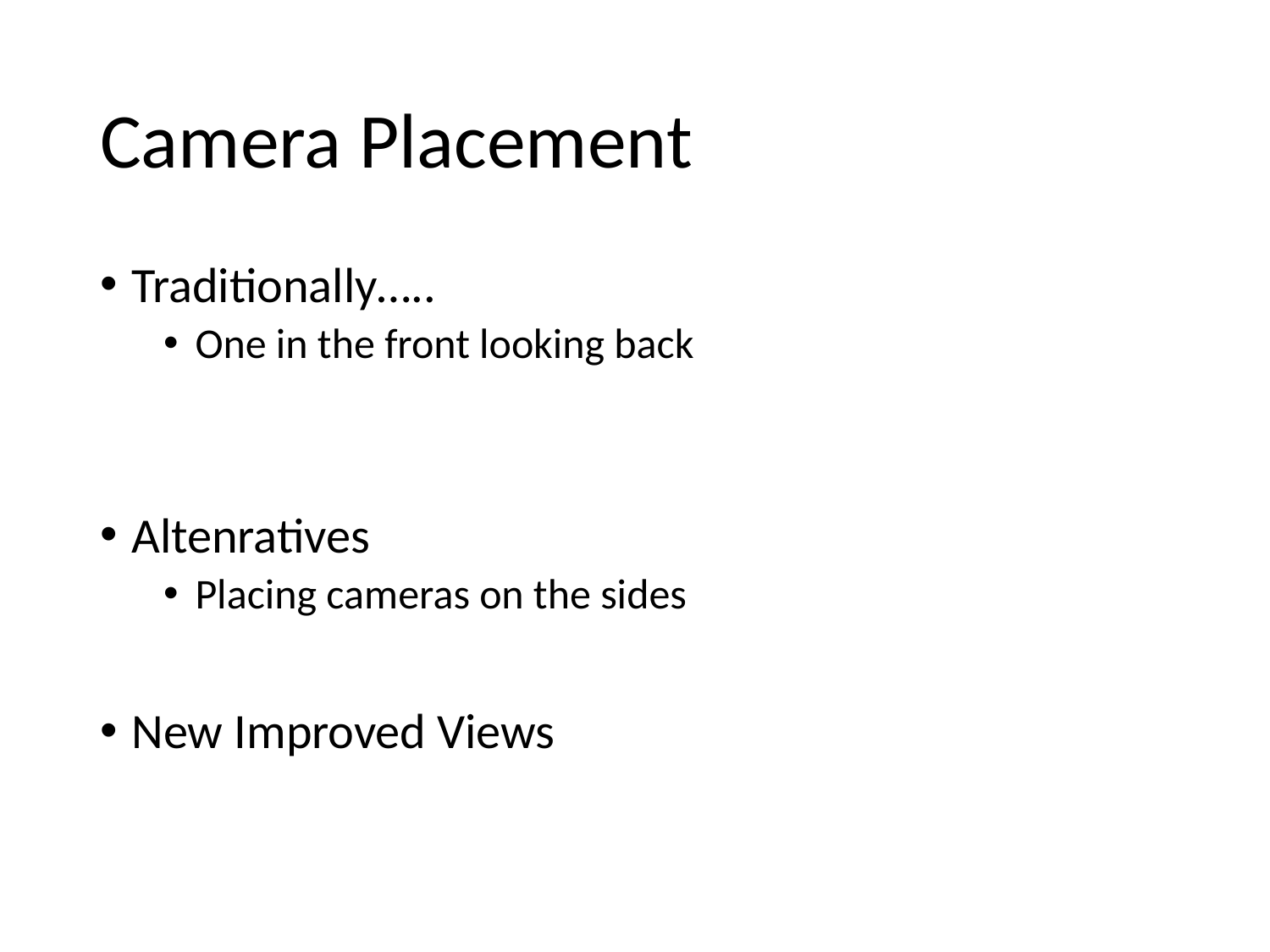

# Camera Placement
Traditionally…..
One in the front looking back

Altenratives
Placing cameras on the sides

New Improved Views